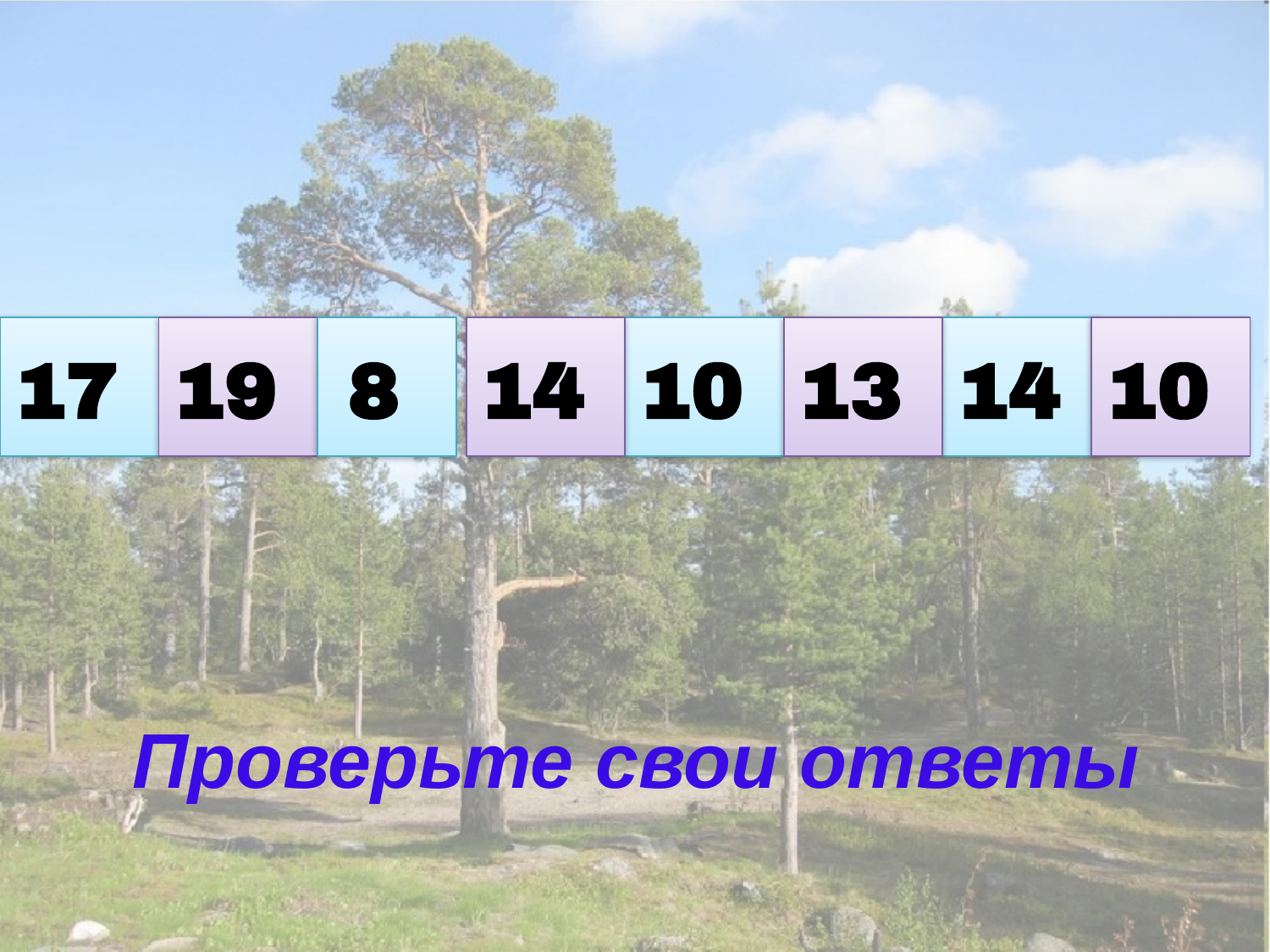

17
19
8
14
10
13
14
10
Проверьте свои ответы